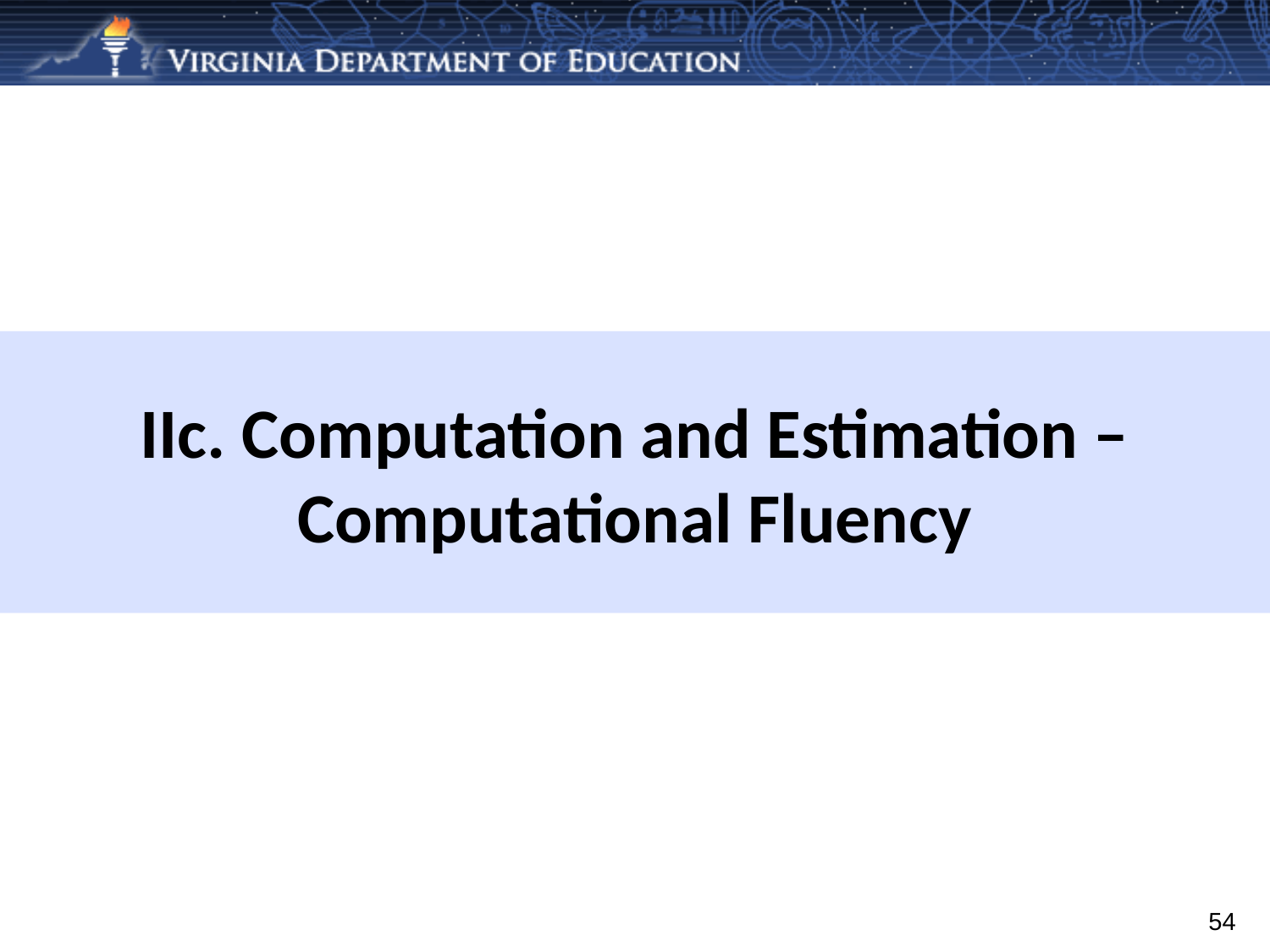

IIc. Computation and Estimation – Computational Fluency
54